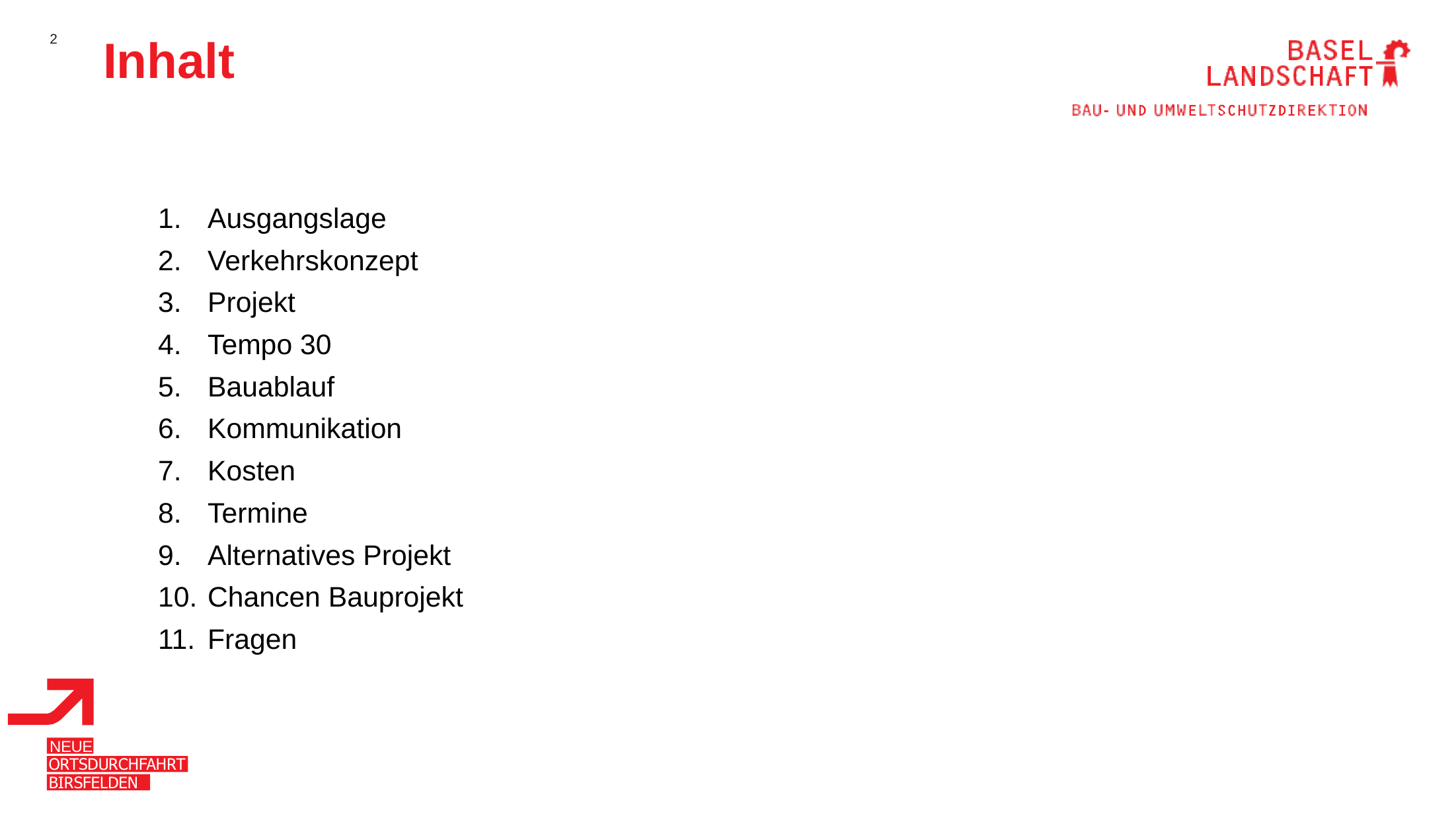

Inhalt
Ausgangslage
Verkehrskonzept
Projekt
Tempo 30
Bauablauf
Kommunikation
Kosten
Termine
Alternatives Projekt
Chancen Bauprojekt
Fragen